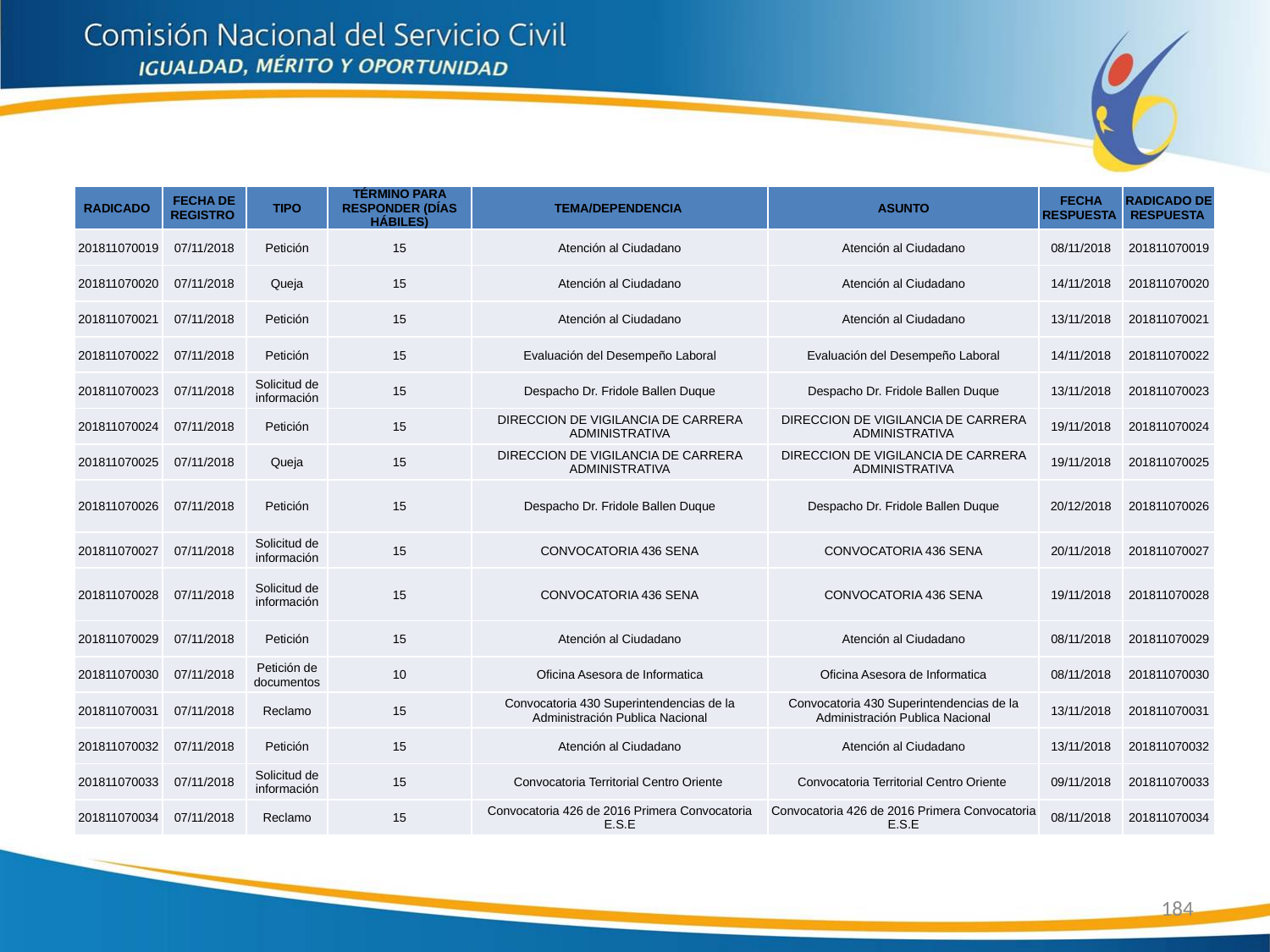

| RADICADO | FECHA DE REGISTRO | TIPO | TÉRMINO PARA RESPONDER (DÍAS HÁBILES) | TEMA/DEPENDENCIA | ASUNTO | FECHA RESPUESTA | RADICADO DE RESPUESTA |
| --- | --- | --- | --- | --- | --- | --- | --- |
| 201811070019 | 07/11/2018 | Petición | 15 | Atención al Ciudadano | Atención al Ciudadano | 08/11/2018 | 201811070019 |
| 201811070020 | 07/11/2018 | Queja | 15 | Atención al Ciudadano | Atención al Ciudadano | 14/11/2018 | 201811070020 |
| 201811070021 | 07/11/2018 | Petición | 15 | Atención al Ciudadano | Atención al Ciudadano | 13/11/2018 | 201811070021 |
| 201811070022 | 07/11/2018 | Petición | 15 | Evaluación del Desempeño Laboral | Evaluación del Desempeño Laboral | 14/11/2018 | 201811070022 |
| 201811070023 | 07/11/2018 | Solicitud de información | 15 | Despacho Dr. Fridole Ballen Duque | Despacho Dr. Fridole Ballen Duque | 13/11/2018 | 201811070023 |
| 201811070024 | 07/11/2018 | Petición | 15 | DIRECCION DE VIGILANCIA DE CARRERA ADMINISTRATIVA | DIRECCION DE VIGILANCIA DE CARRERA ADMINISTRATIVA | 19/11/2018 | 201811070024 |
| 201811070025 | 07/11/2018 | Queja | 15 | DIRECCION DE VIGILANCIA DE CARRERA ADMINISTRATIVA | DIRECCION DE VIGILANCIA DE CARRERA ADMINISTRATIVA | 19/11/2018 | 201811070025 |
| 201811070026 | 07/11/2018 | Petición | 15 | Despacho Dr. Fridole Ballen Duque | Despacho Dr. Fridole Ballen Duque | 20/12/2018 | 201811070026 |
| 201811070027 | 07/11/2018 | Solicitud de información | 15 | CONVOCATORIA 436 SENA | CONVOCATORIA 436 SENA | 20/11/2018 | 201811070027 |
| 201811070028 | 07/11/2018 | Solicitud de información | 15 | CONVOCATORIA 436 SENA | CONVOCATORIA 436 SENA | 19/11/2018 | 201811070028 |
| 201811070029 | 07/11/2018 | Petición | 15 | Atención al Ciudadano | Atención al Ciudadano | 08/11/2018 | 201811070029 |
| 201811070030 | 07/11/2018 | Petición de documentos | 10 | Oficina Asesora de Informatica | Oficina Asesora de Informatica | 08/11/2018 | 201811070030 |
| 201811070031 | 07/11/2018 | Reclamo | 15 | Convocatoria 430 Superintendencias de la Administración Publica Nacional | Convocatoria 430 Superintendencias de la Administración Publica Nacional | 13/11/2018 | 201811070031 |
| 201811070032 | 07/11/2018 | Petición | 15 | Atención al Ciudadano | Atención al Ciudadano | 13/11/2018 | 201811070032 |
| 201811070033 | 07/11/2018 | Solicitud de información | 15 | Convocatoria Territorial Centro Oriente | Convocatoria Territorial Centro Oriente | 09/11/2018 | 201811070033 |
| 201811070034 | 07/11/2018 | Reclamo | 15 | Convocatoria 426 de 2016 Primera Convocatoria E.S.E | Convocatoria 426 de 2016 Primera Convocatoria E.S.E | 08/11/2018 | 201811070034 |
184